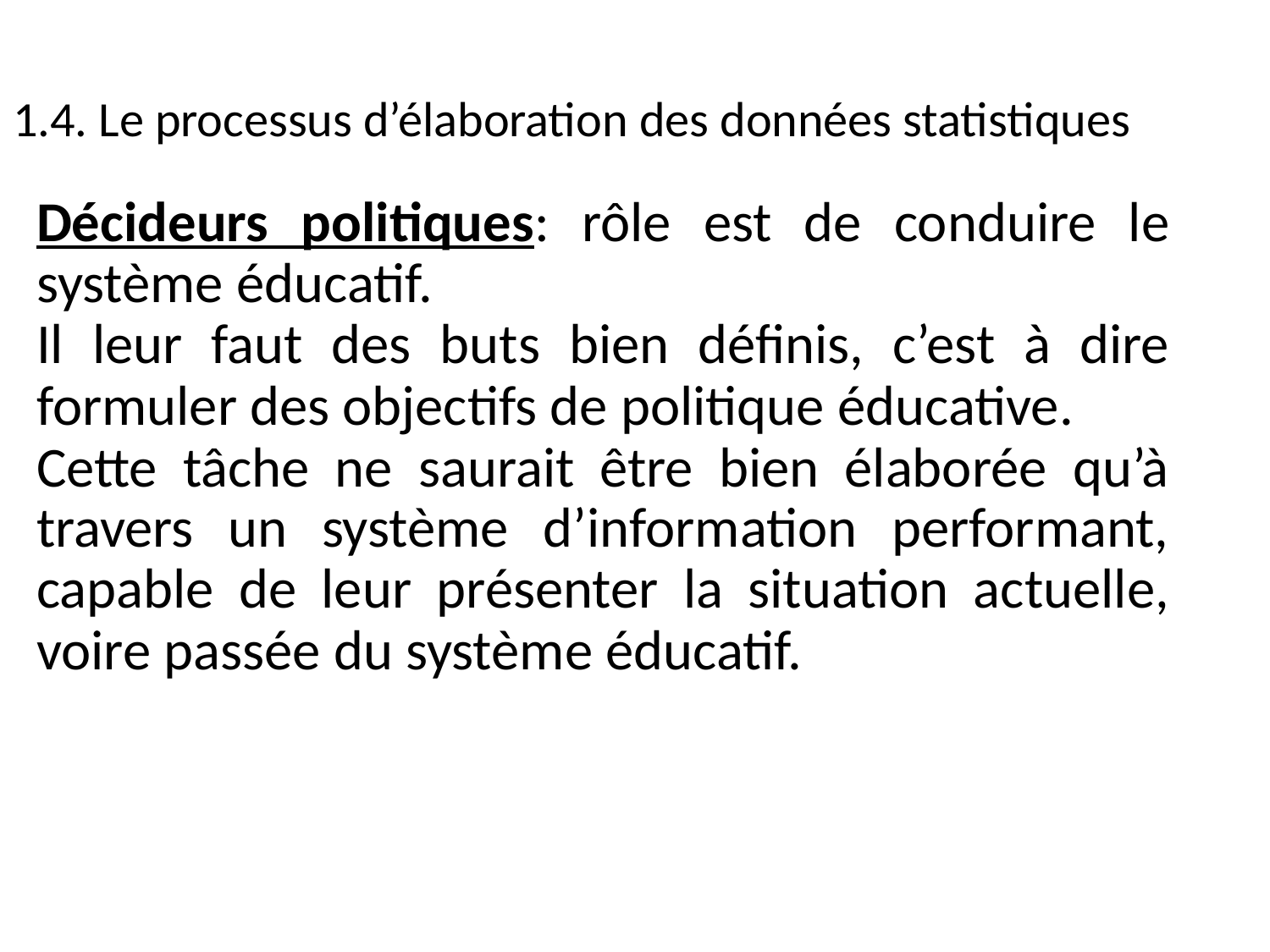

1.4. Le processus d’élaboration des données statistiques
Décideurs politiques: rôle est de conduire le système éducatif.
Il leur faut des buts bien définis, c’est à dire formuler des objectifs de politique éducative.
Cette tâche ne saurait être bien élaborée qu’à travers un système d’information performant, capable de leur présenter la situation actuelle, voire passée du système éducatif.